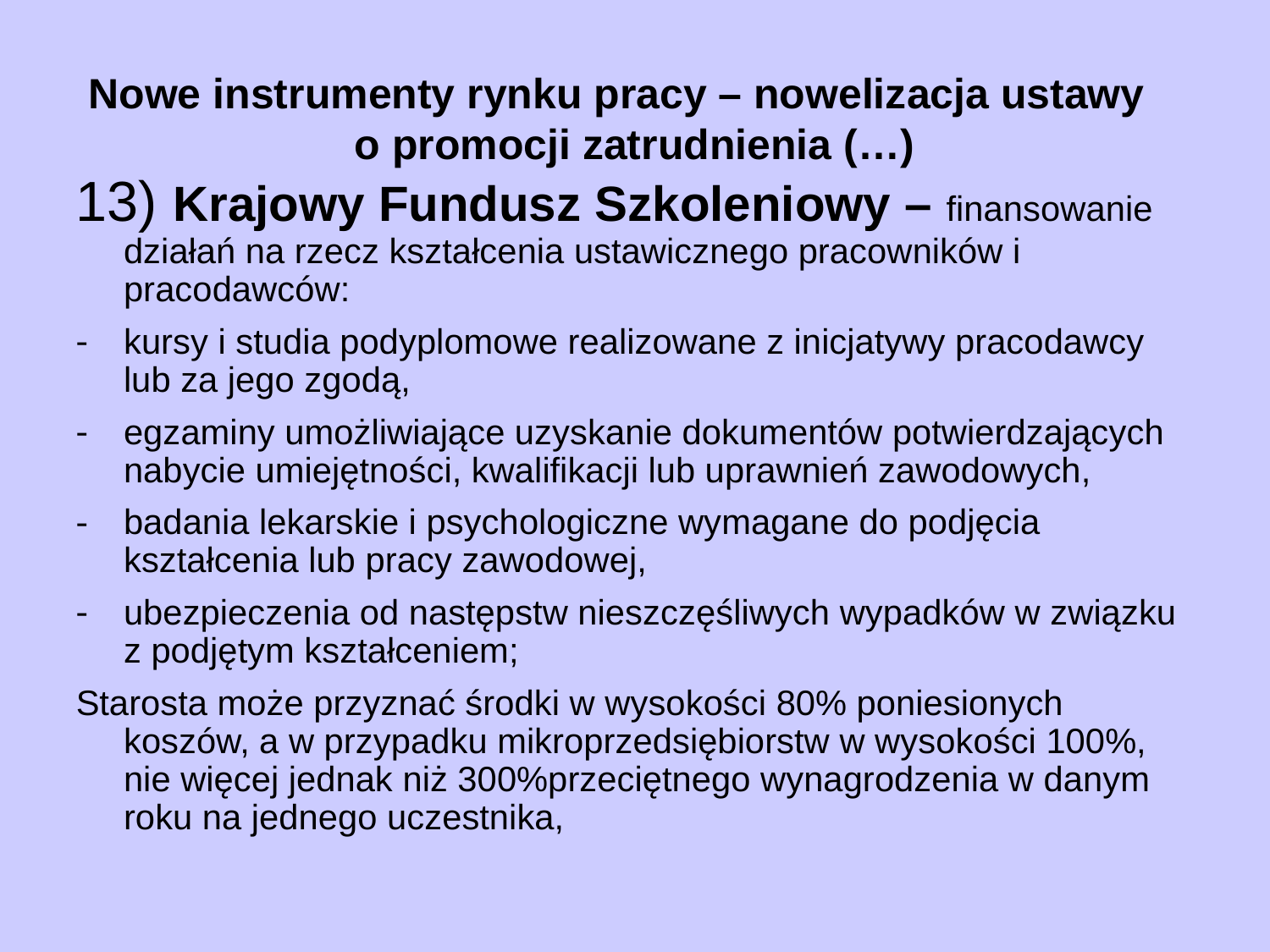

Nowe instrumenty rynku pracy – nowelizacja ustawy    o promocji zatrudnienia (…)
13) Krajowy Fundusz Szkoleniowy – finansowanie działań na rzecz kształcenia ustawicznego pracowników i pracodawców:
kursy i studia podyplomowe realizowane z inicjatywy pracodawcy lub za jego zgodą,
egzaminy umożliwiające uzyskanie dokumentów potwierdzających nabycie umiejętności, kwalifikacji lub uprawnień zawodowych,
badania lekarskie i psychologiczne wymagane do podjęcia kształcenia lub pracy zawodowej,
ubezpieczenia od następstw nieszczęśliwych wypadków w związku z podjętym kształceniem;
Starosta może przyznać środki w wysokości 80% poniesionych koszów, a w przypadku mikroprzedsiębiorstw w wysokości 100%, nie więcej jednak niż 300%przeciętnego wynagrodzenia w danym roku na jednego uczestnika,